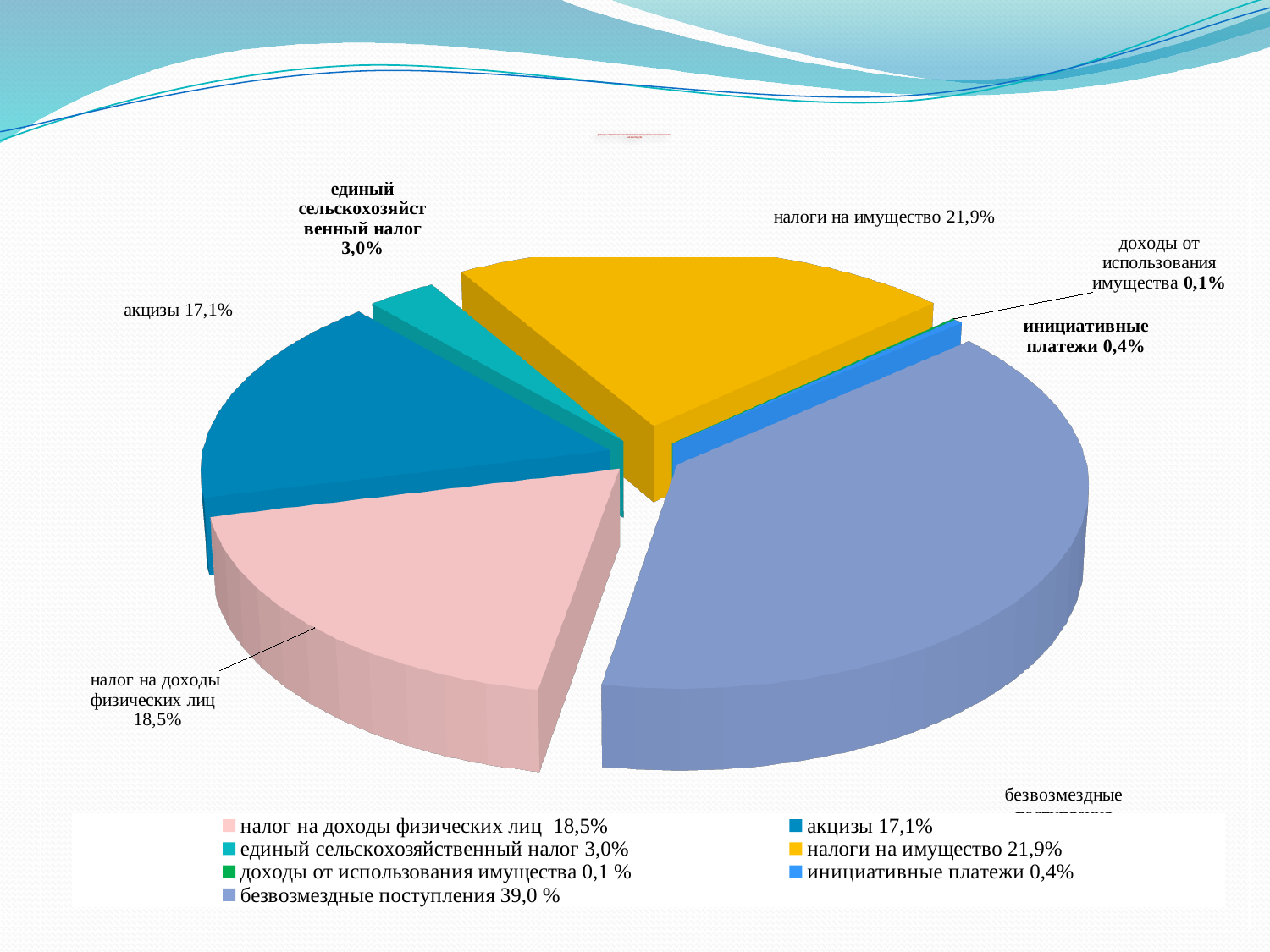

# ДОХОДЫ  БЮДЖЕТА НОВОЗАХАРКИНСКОГО МУНИЦИПАЛЬНОГО ОБРАЗОВАНИЯ ЗА 2024 ГОД (%)

[unsupported chart]